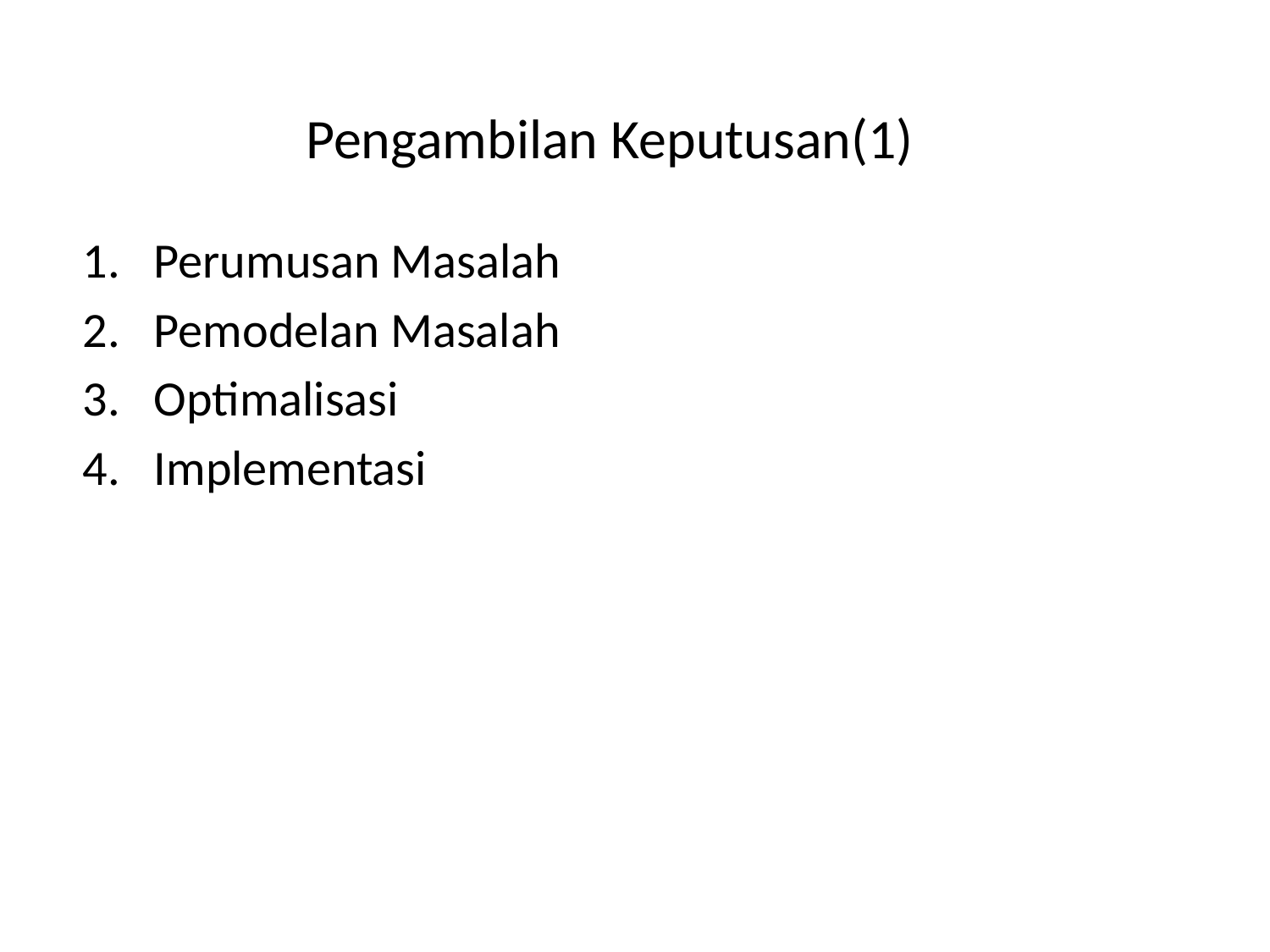

# Pengambilan Keputusan(1)
Perumusan Masalah
Pemodelan Masalah
Optimalisasi
Implementasi